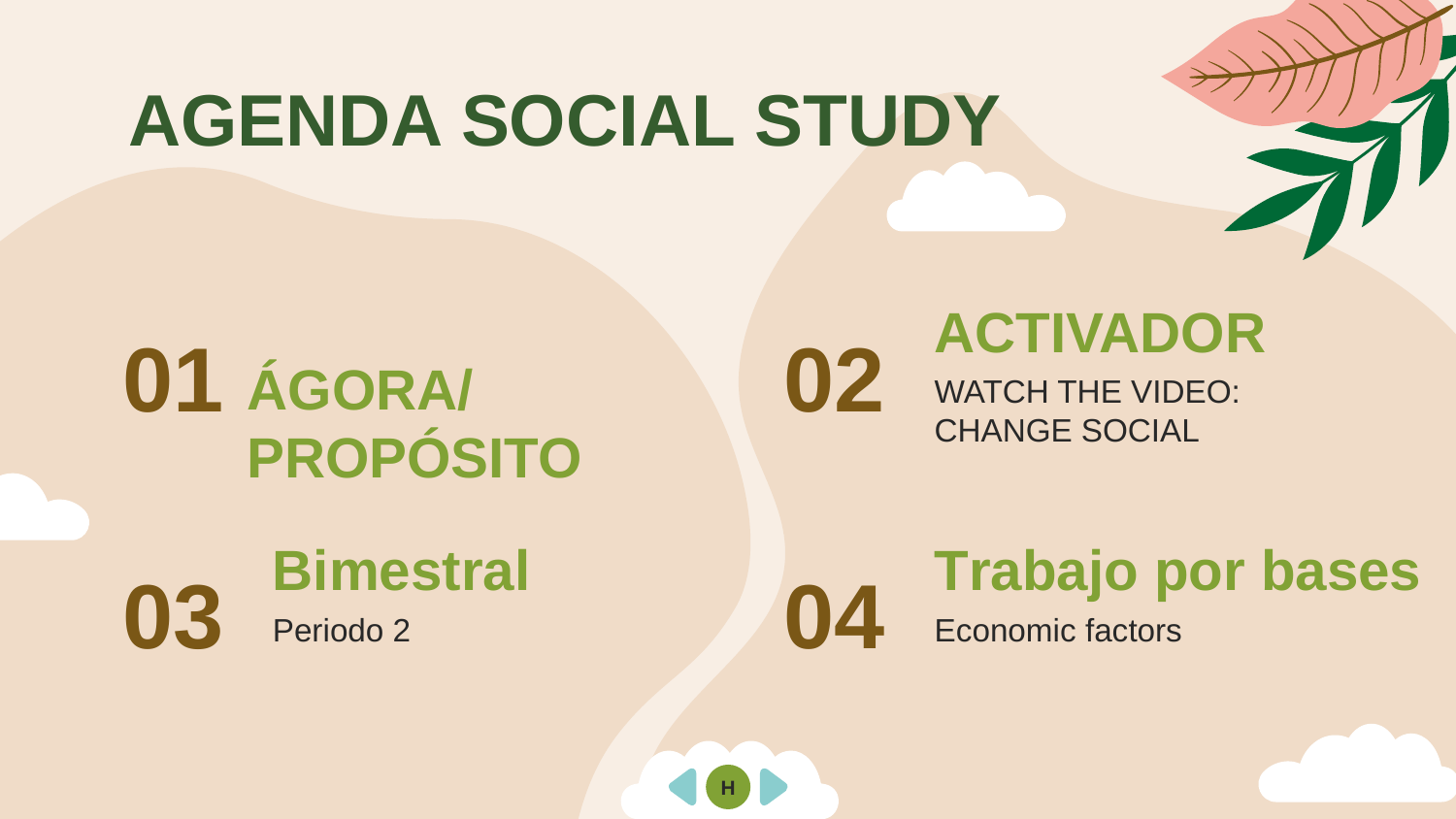

AGENDA SOCIAL STUDY

ACTIVADOR
01
02
# ÁGORA/ PROPÓSITO
WATCH THE VIDEO: CHANGE SOCIAL

Bimestral
Trabajo por bases
03
04
Periodo 2
Economic factors

H